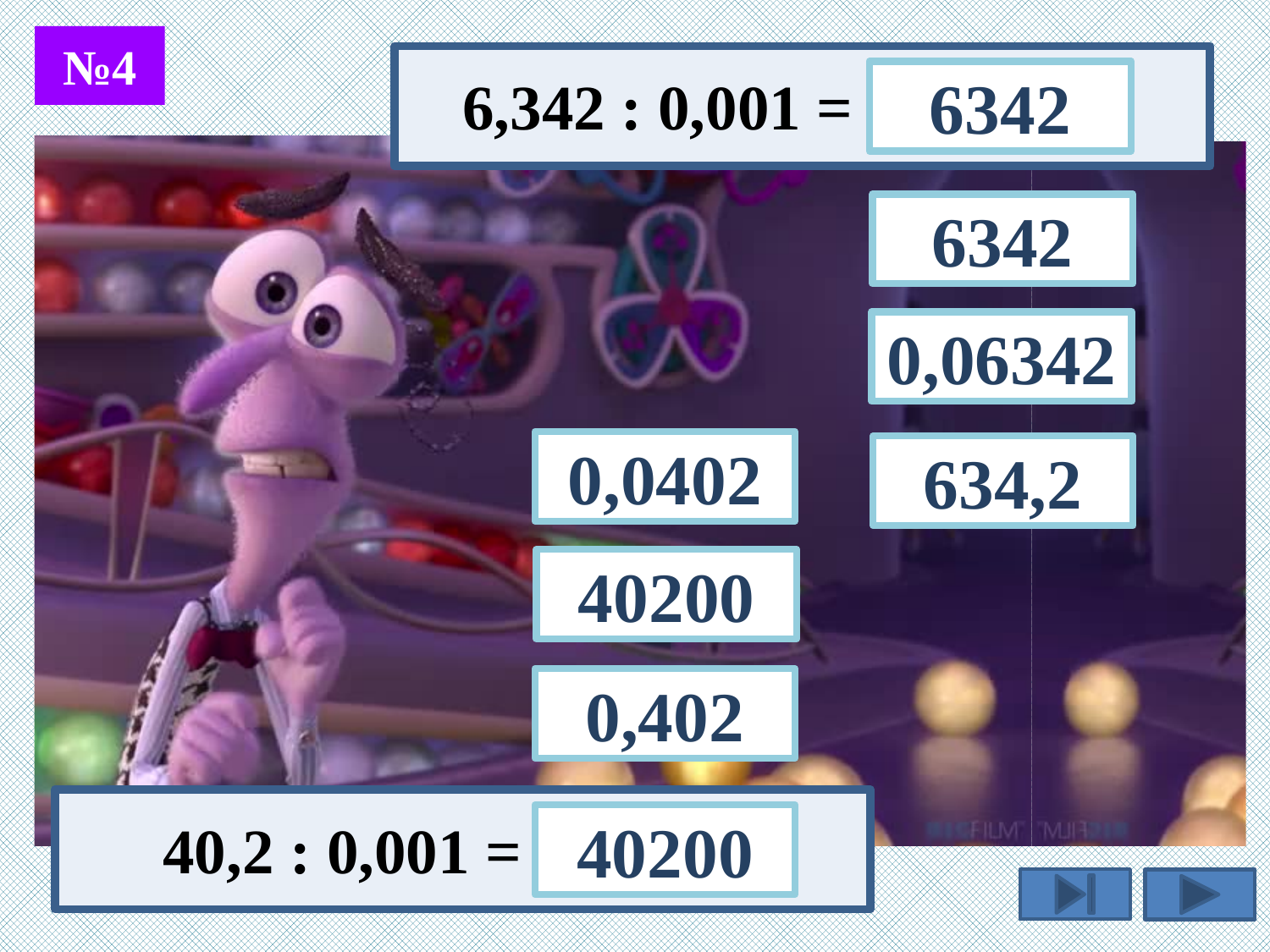

№4
6,342 : 0,001 =
6342
6342
0,06342
0,0402
634,2
40200
0,402
40,2 : 0,001 =
40200